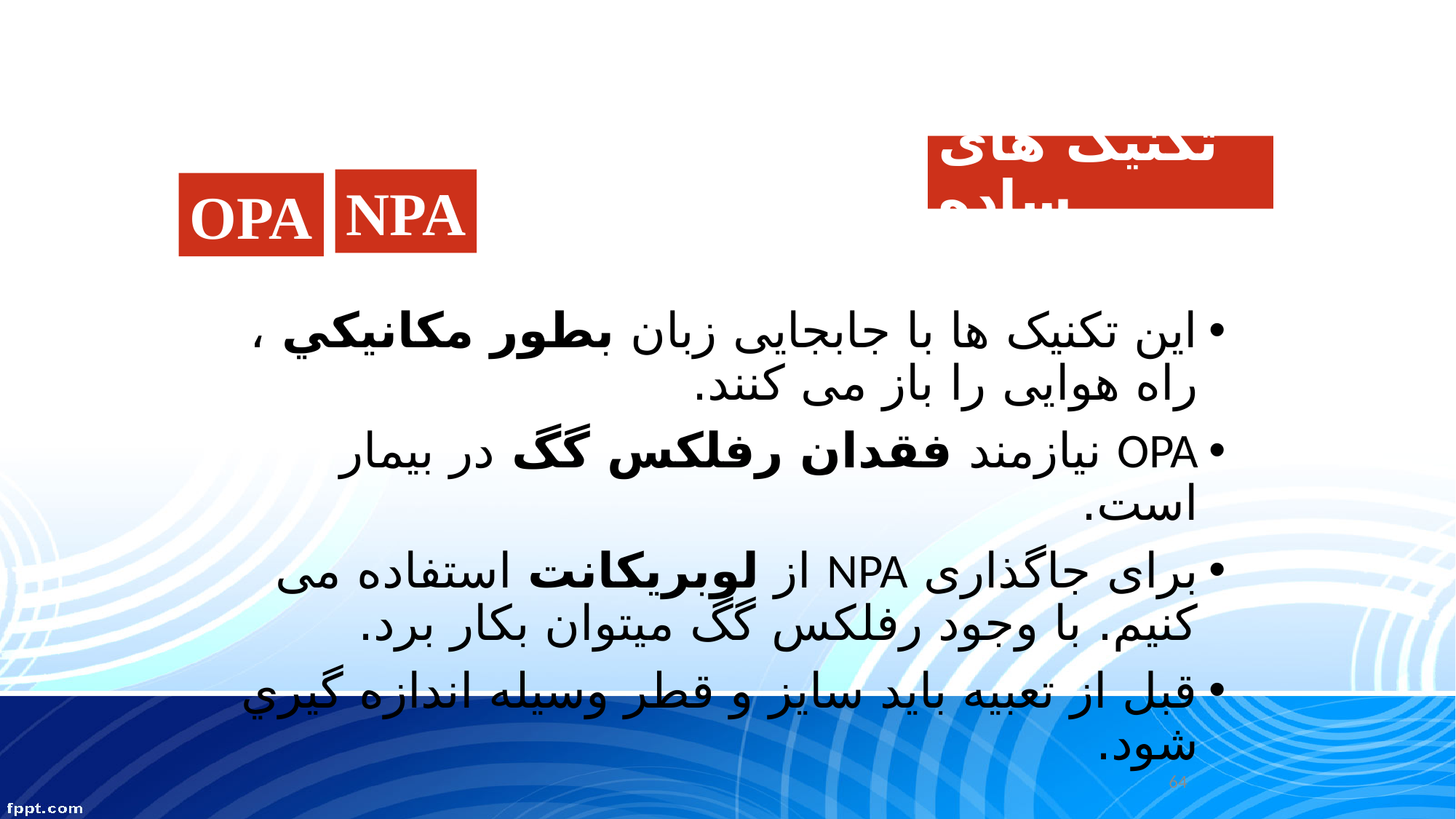

# تکنیک های ساده
NPA
OPA
این تکنیک ها با جابجایی زبان بطور مكانيكي ، راه هوایی را باز می کنند.
OPA نیازمند فقدان رفلکس گگ در بیمار است.
برای جاگذاری NPA از لوبریکانت استفاده می کنیم. با وجود رفلكس گگ ميتوان بكار برد.
قبل از تعبيه بايد سايز و قطر وسيله اندازه گيري شود.

64